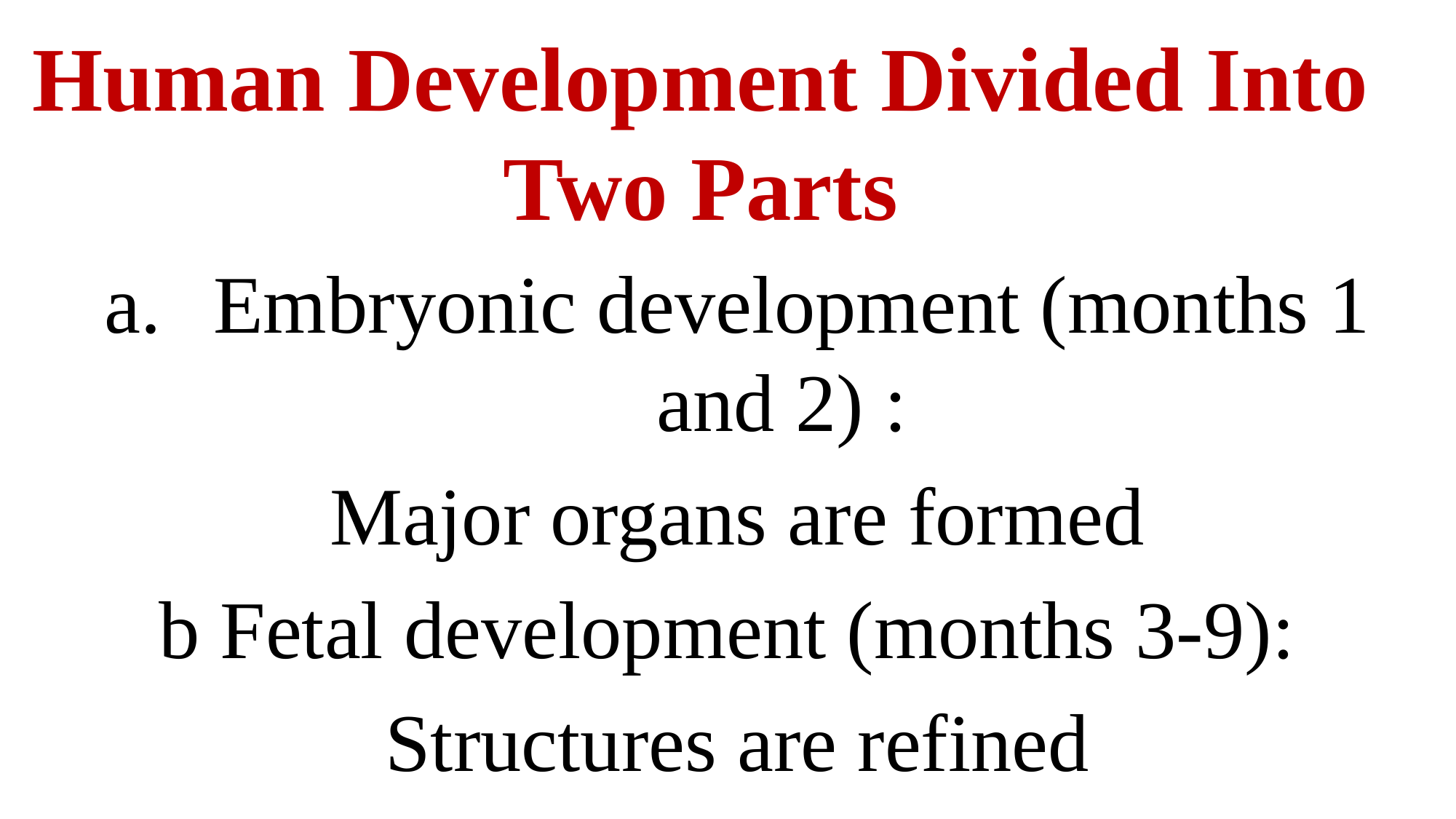

# Human Development Divided Into Two Parts
Embryonic development (months 1 and 2) :
Major organs are formed
b Fetal development (months 3-9):
Structures are refined